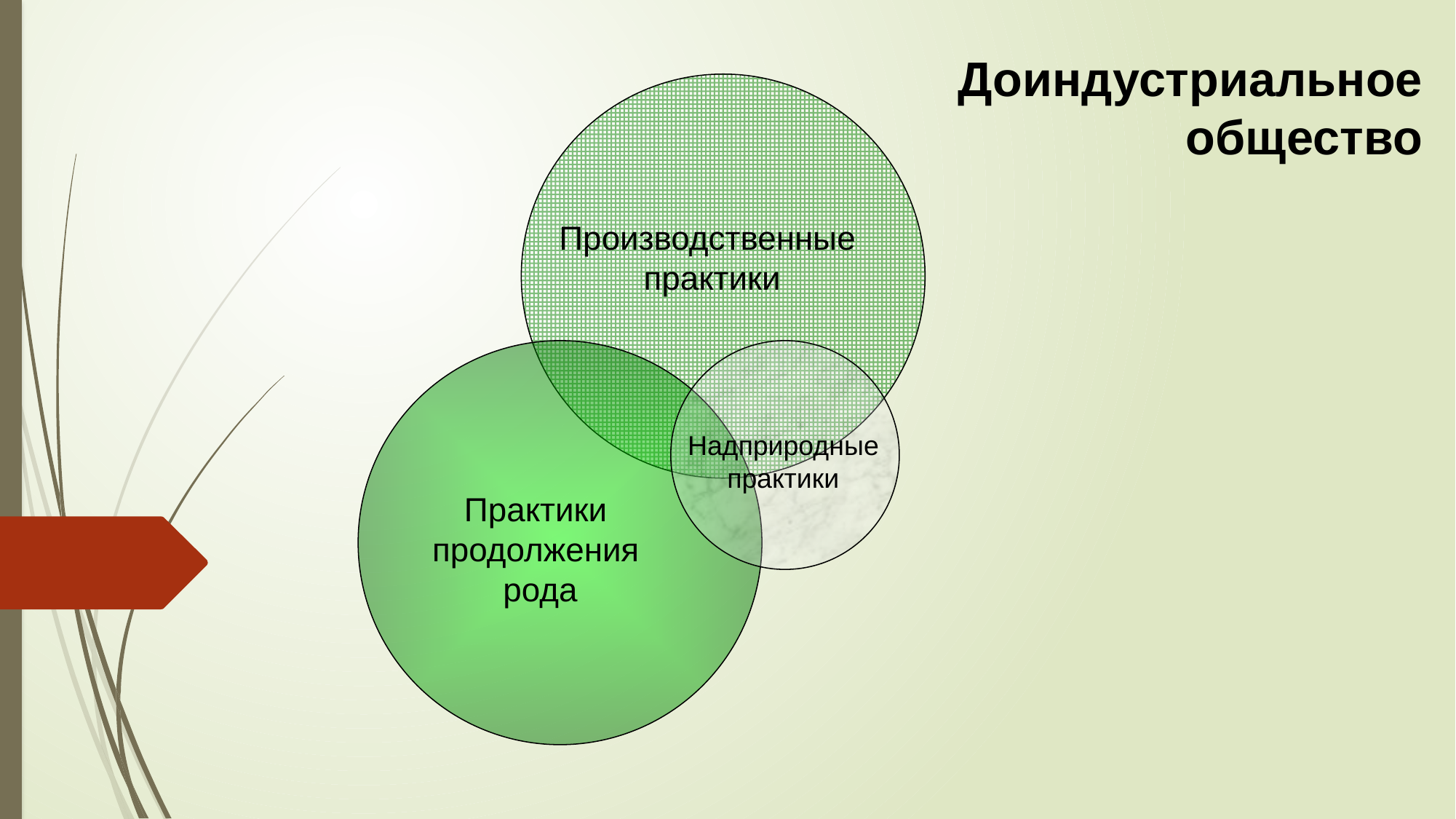

Доиндустриальное
общество

Производственные
практики

Надприродные практики
Практики
продолжения
рода